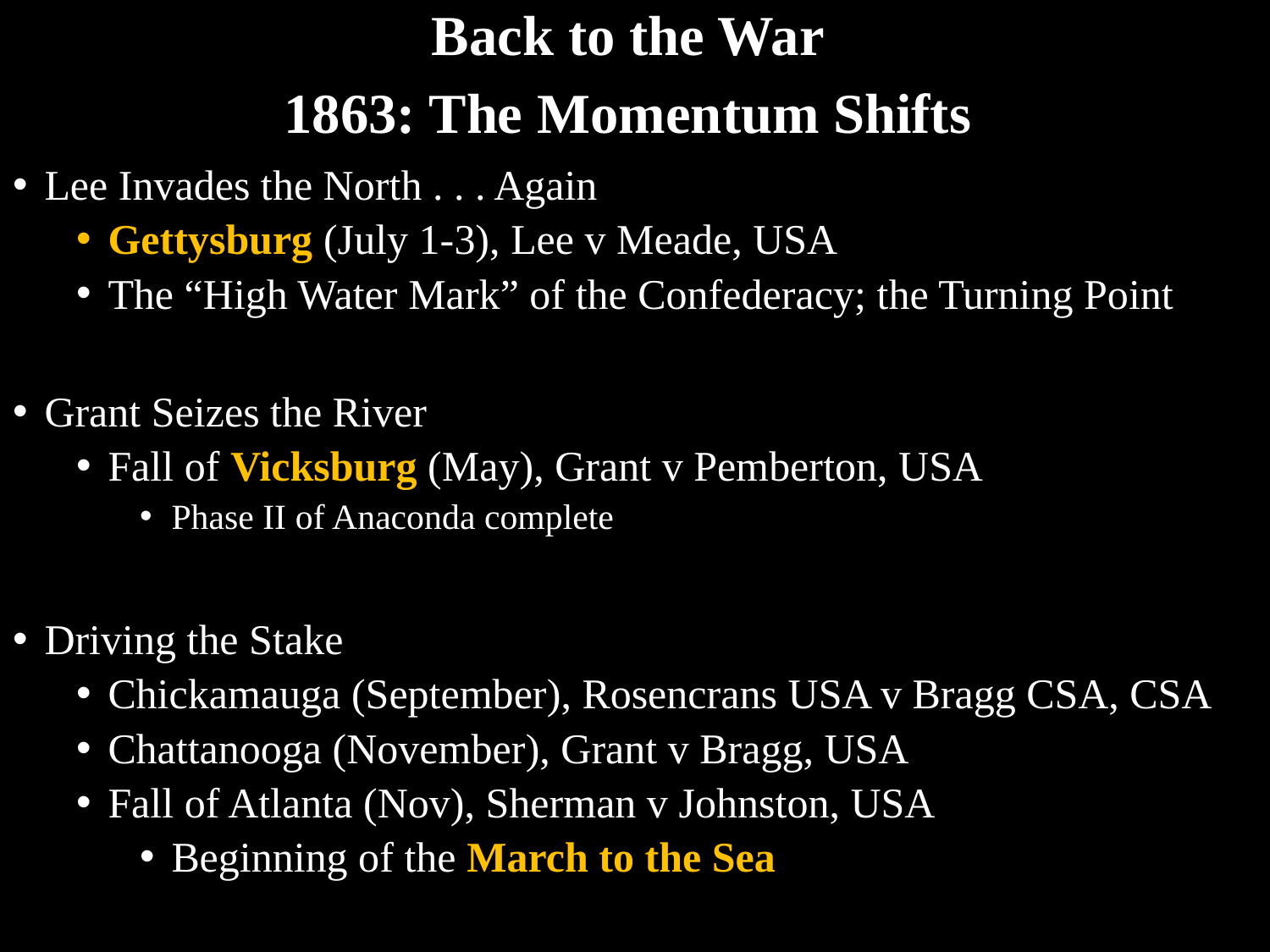

Back to the War
1863: The Momentum Shifts
Lee Invades the North . . . Again
Gettysburg (July 1-3), Lee v Meade, USA
The “High Water Mark” of the Confederacy; the Turning Point

Grant Seizes the River
Fall of Vicksburg (May), Grant v Pemberton, USA
Phase II of Anaconda complete

Driving the Stake
Chickamauga (September), Rosencrans USA v Bragg CSA, CSA
Chattanooga (November), Grant v Bragg, USA
Fall of Atlanta (Nov), Sherman v Johnston, USA
Beginning of the March to the Sea

#